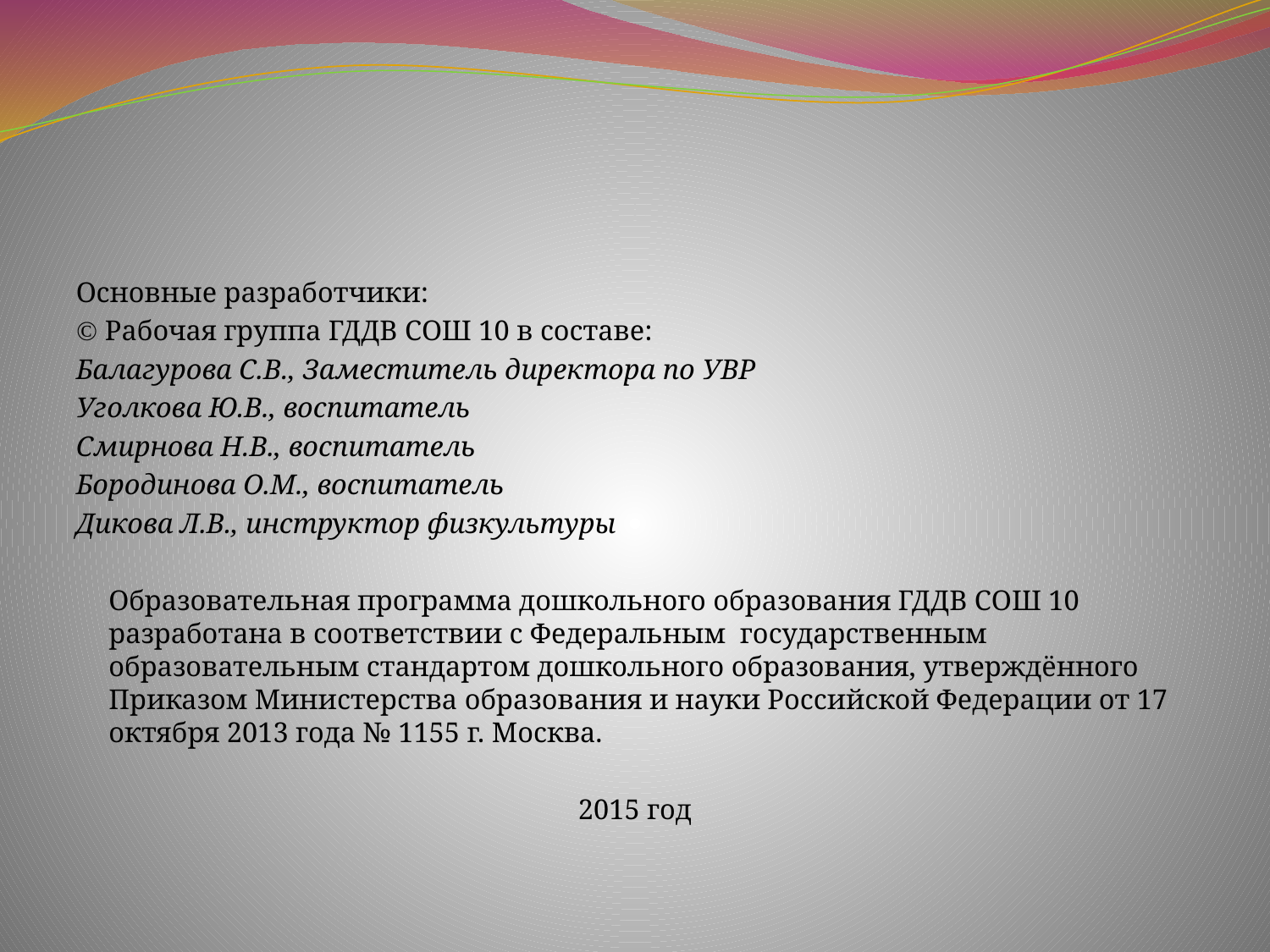

Основные разработчики:
© Рабочая группа ГДДВ СОШ 10 в составе:
Балагурова С.В., Заместитель директора по УВР
Уголкова Ю.В., воспитатель
Смирнова Н.В., воспитатель
Бородинова О.М., воспитатель
Дикова Л.В., инструктор физкультуры

	Образовательная программа дошкольного образования ГДДВ СОШ 10 разработана в соответствии с Федеральным  государственным образовательным стандартом дошкольного образования, утверждённого Приказом Министерства образования и науки Российской Федерации от 17 октября 2013 года № 1155 г. Москва.

2015 год